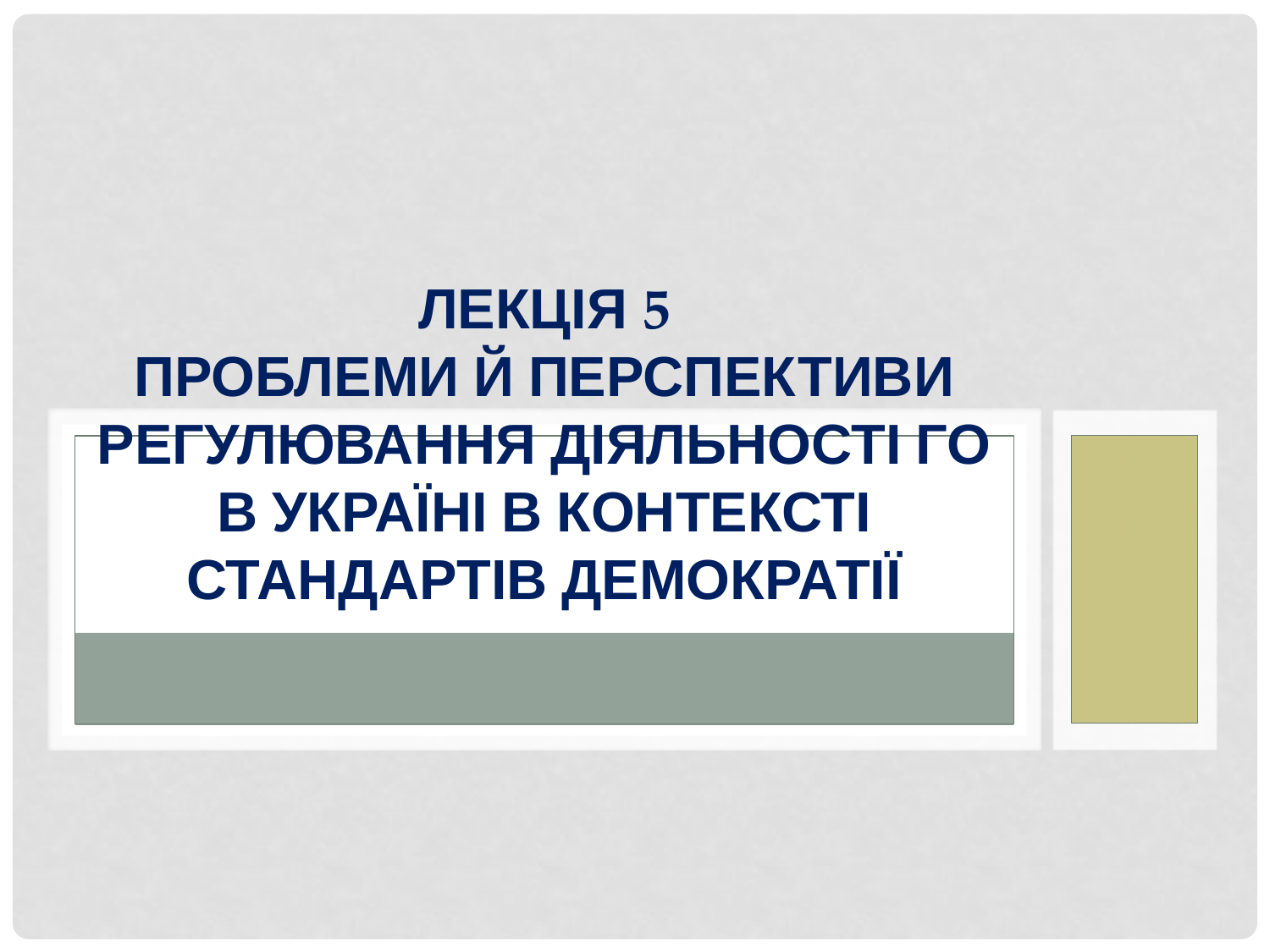

# ЛЕКЦІЯ 5 ПРОБЛЕМИ Й ПЕРСПЕКТИВИ РЕГУЛЮВАННЯ ДІЯЛЬНОСТІ ГО В УКРАЇНІ В КОНТЕКСТІ СТАНДАРТІВ ДЕМОКРАТІЇ